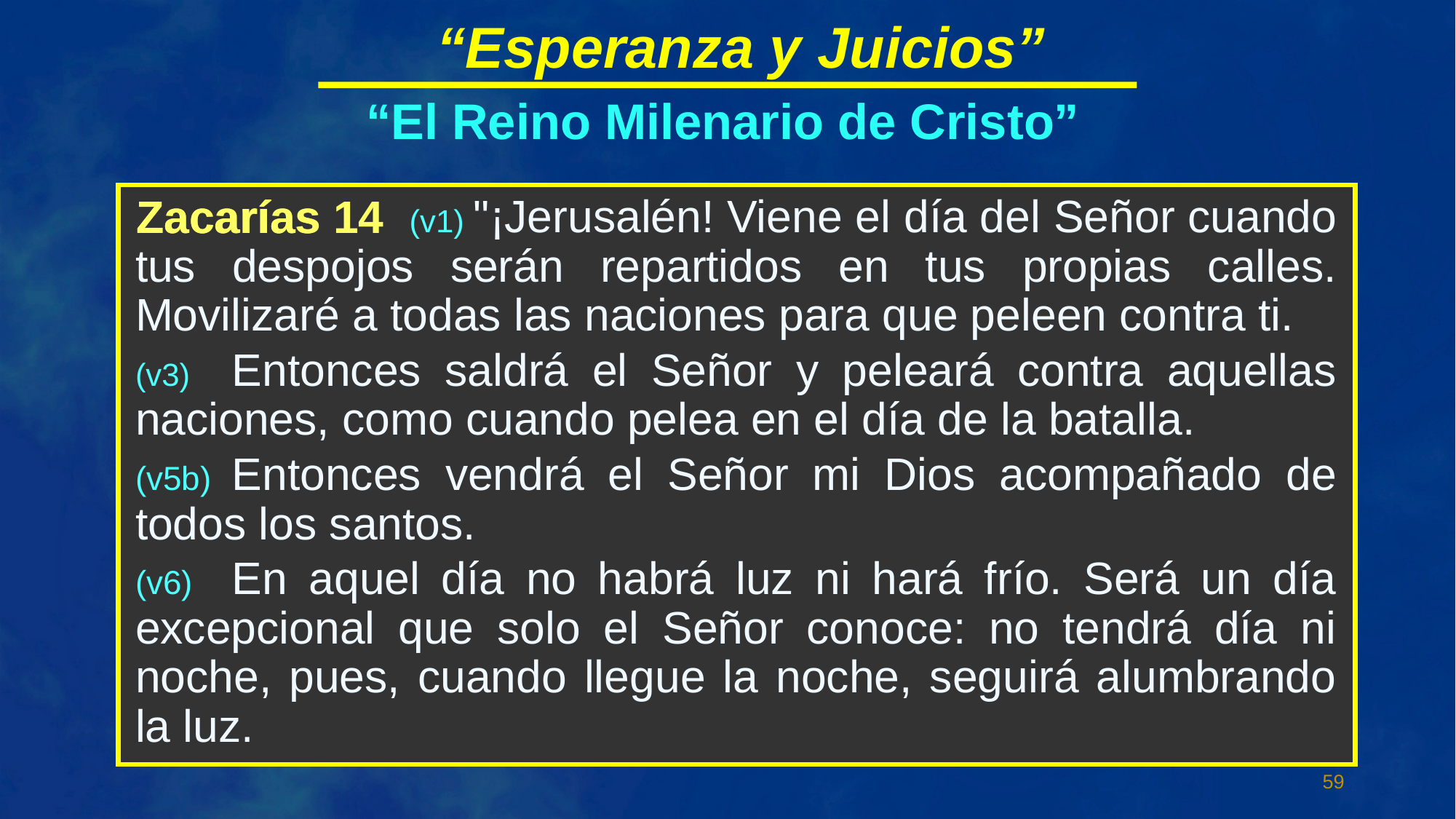

“Esperanza y Juicios”

“El Reino Milenario de Cristo”
                     (v1) "¡Jerusalén! Viene el día del Señor cuando tus despojos serán repartidos en tus propias calles. Movilizaré a todas las naciones para que peleen contra ti.
(v3)	Entonces saldrá el Señor y peleará contra aquellas naciones, como cuando pelea en el día de la batalla.
(v5b)	Entonces vendrá el Señor mi Dios acompañado de todos los santos.
(v6)	En aquel día no habrá luz ni hará frío. Será un día excepcional que solo el Señor conoce: no tendrá día ni noche, pues, cuando llegue la noche, seguirá alumbrando la luz.
Zacarías 14
Zacarías